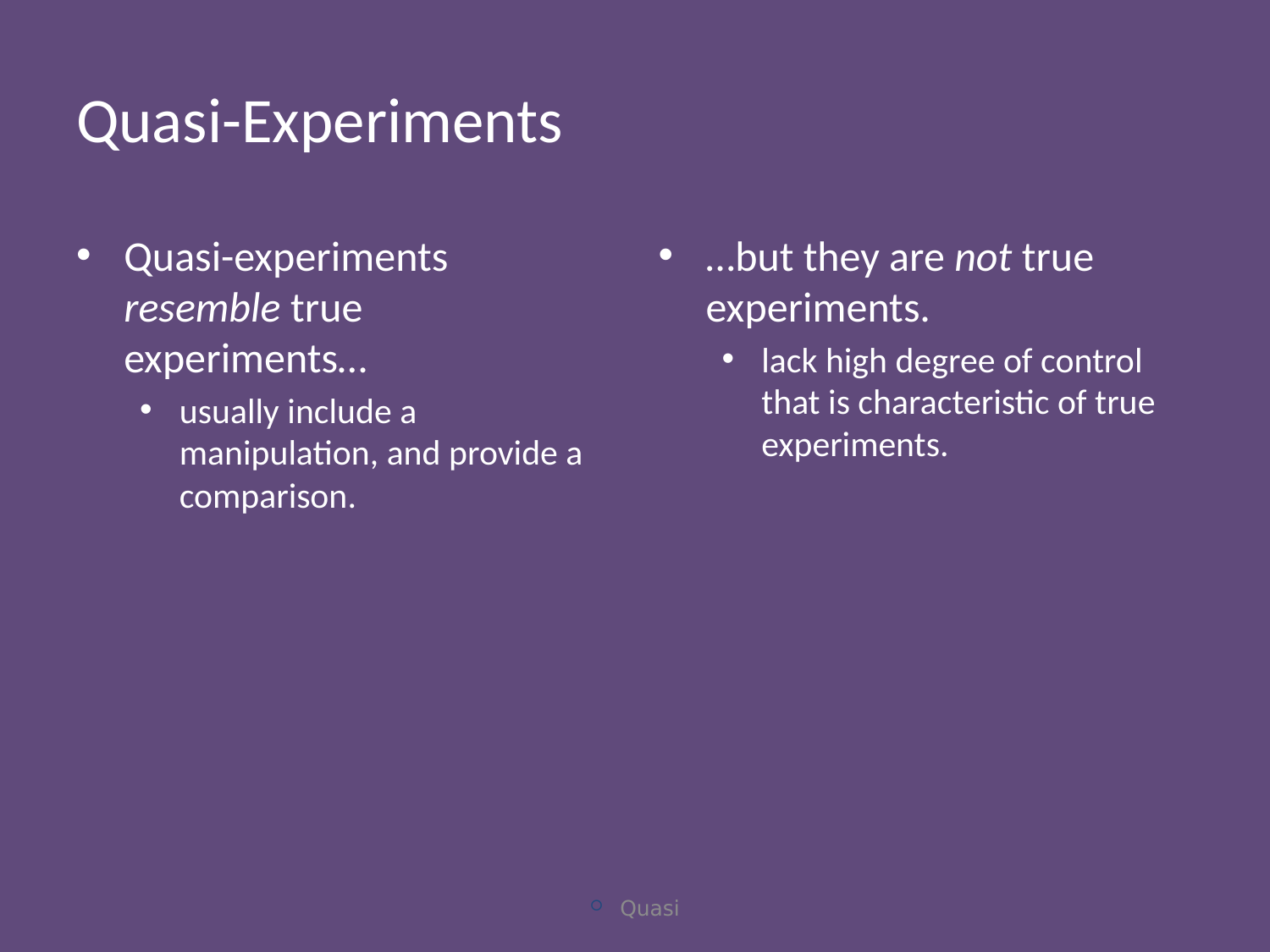

# Quasi-Experiments
Quasi-experiments resemble true experiments…
usually include a manipulation, and provide a comparison.
…but they are not true experiments.
lack high degree of control that is characteristic of true experiments.

Quasi